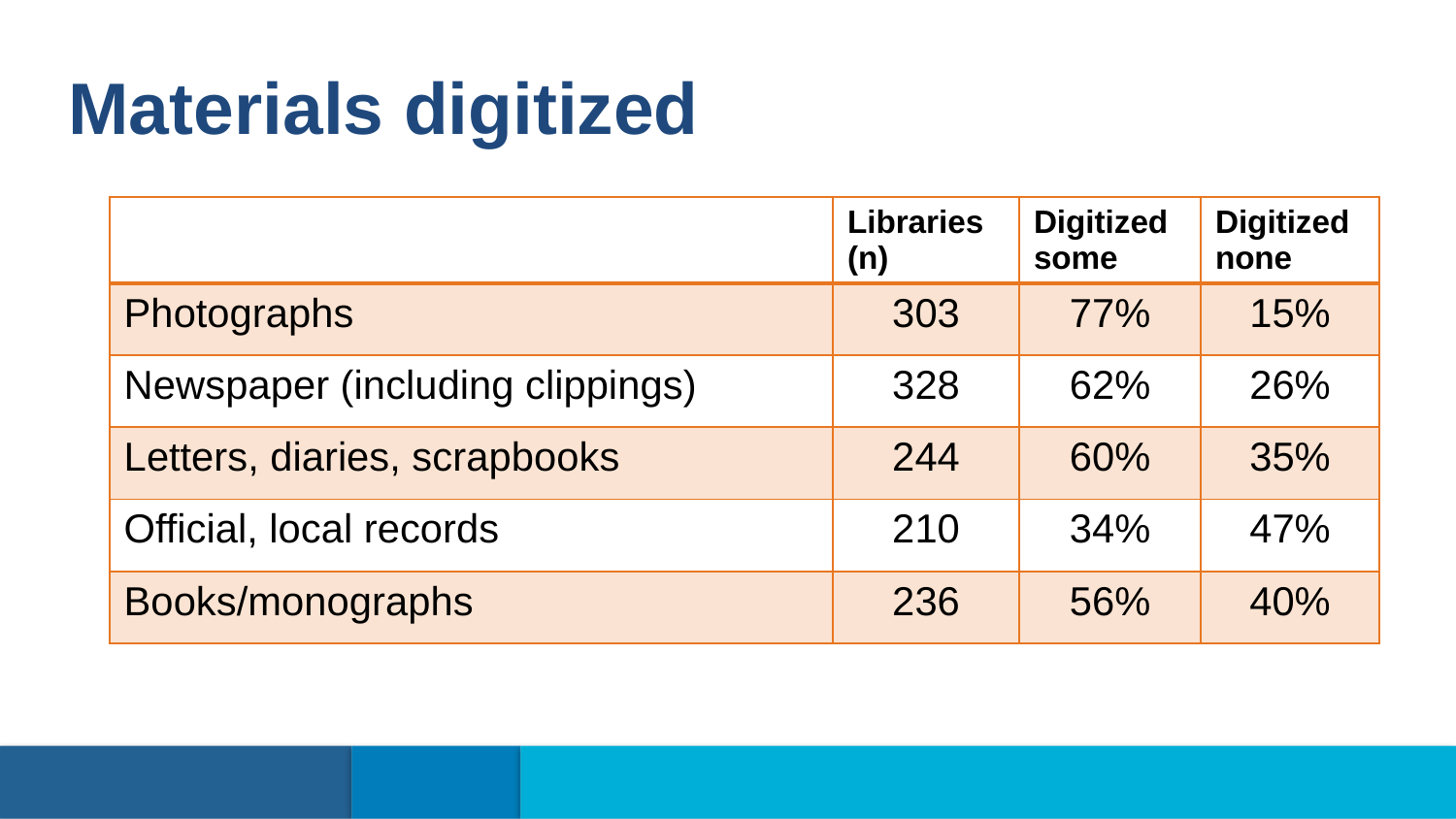

Materials digitized
|  | Libraries (n) | Digitized some | Digitized none |
| --- | --- | --- | --- |
| Photographs | 303 | 77% | 15% |
| Newspaper (including clippings) | 328 | 62% | 26% |
| Letters, diaries, scrapbooks | 244 | 60% | 35% |
| Official, local records | 210 | 34% | 47% |
| Books/monographs | 236 | 56% | 40% |